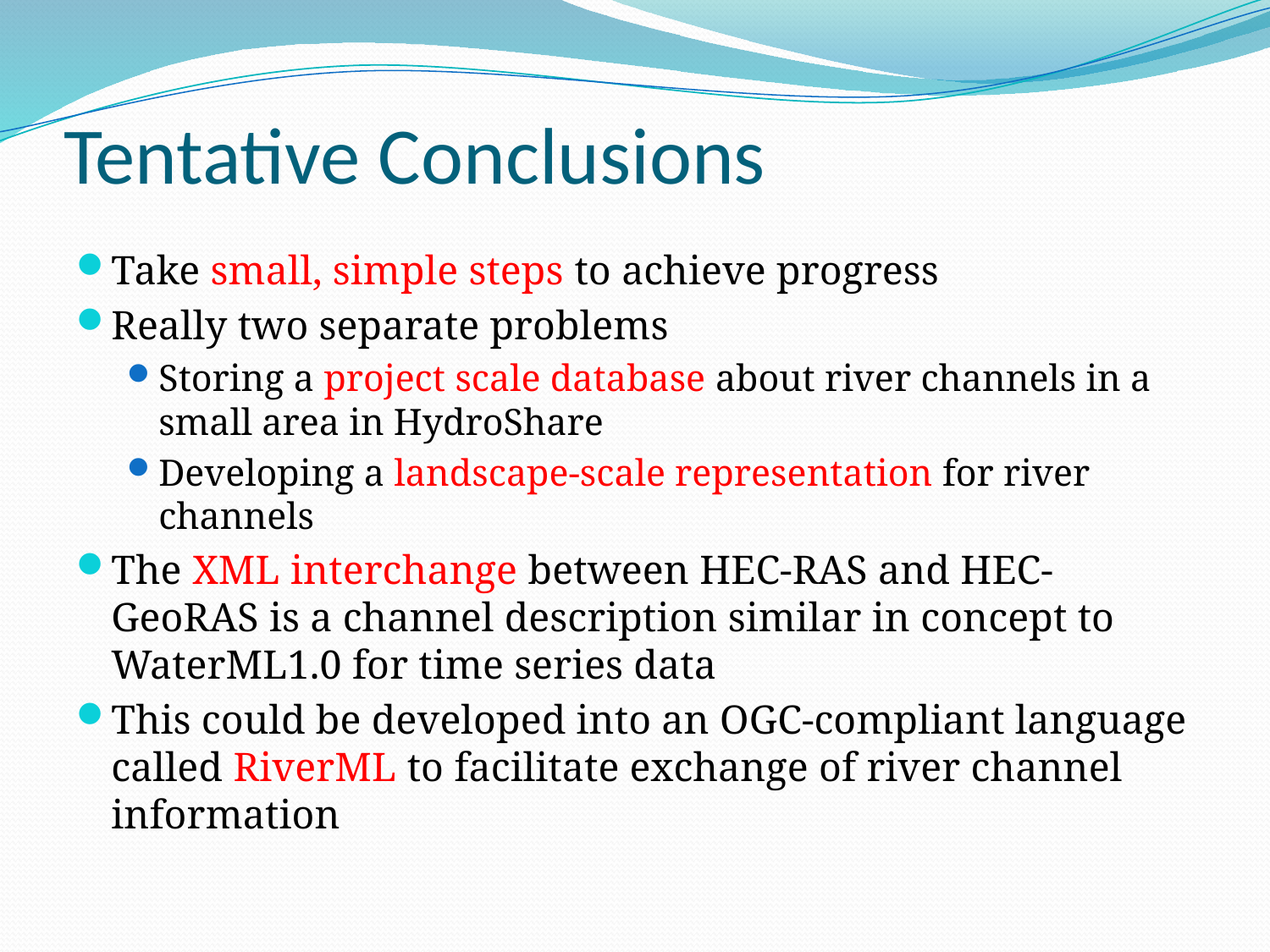

# Tentative Conclusions
Take small, simple steps to achieve progress
Really two separate problems
Storing a project scale database about river channels in a small area in HydroShare
Developing a landscape-scale representation for river channels
The XML interchange between HEC-RAS and HEC-GeoRAS is a channel description similar in concept to WaterML1.0 for time series data
This could be developed into an OGC-compliant language called RiverML to facilitate exchange of river channel information